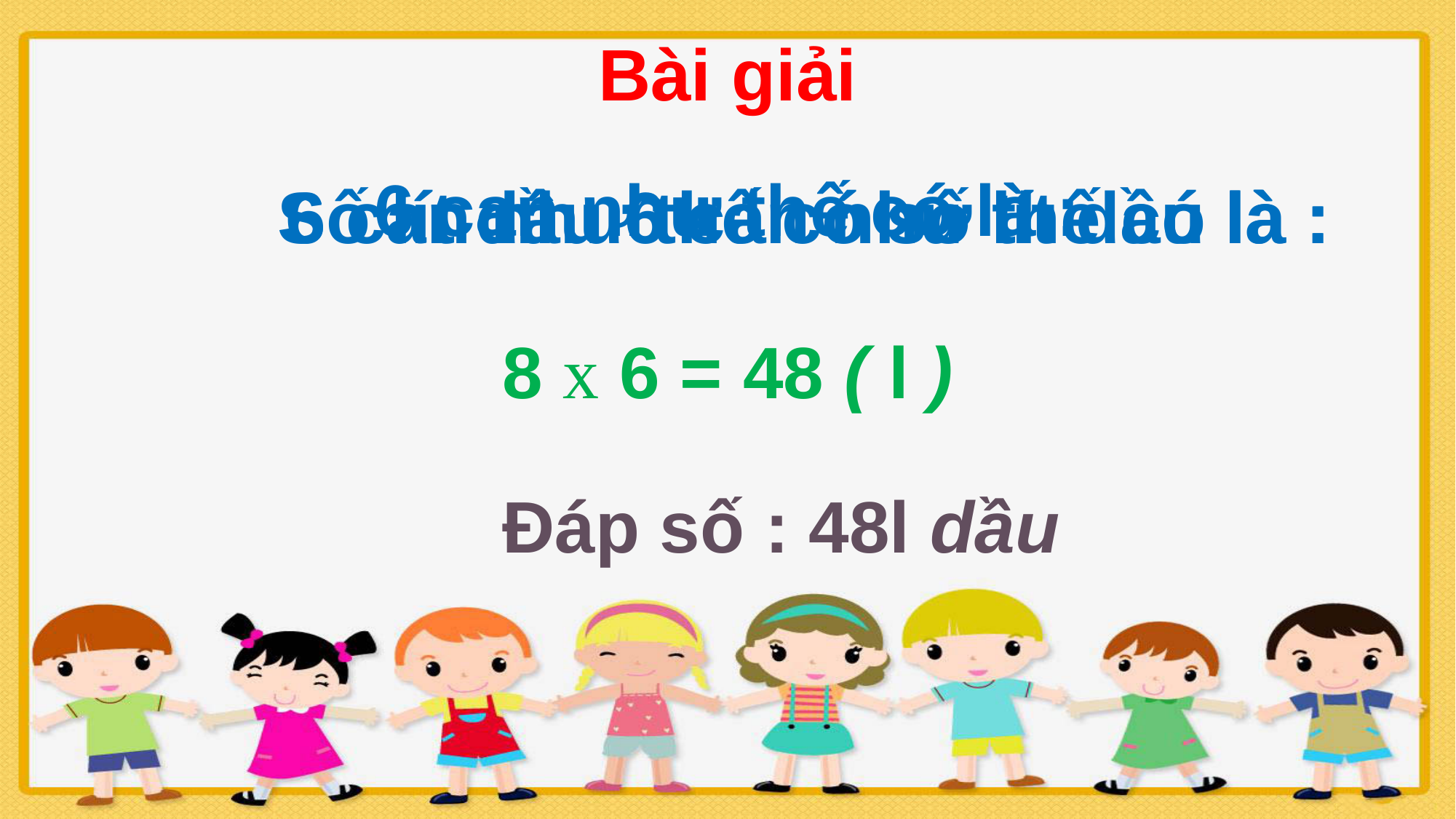

Bài giải
6 can như thế có là :
Số lít dầu 6 can như thế có là :
6 can như thế có số lít dầu là :
  8 x 6 = 48 ( l )
  Đáp số : 48l dầu